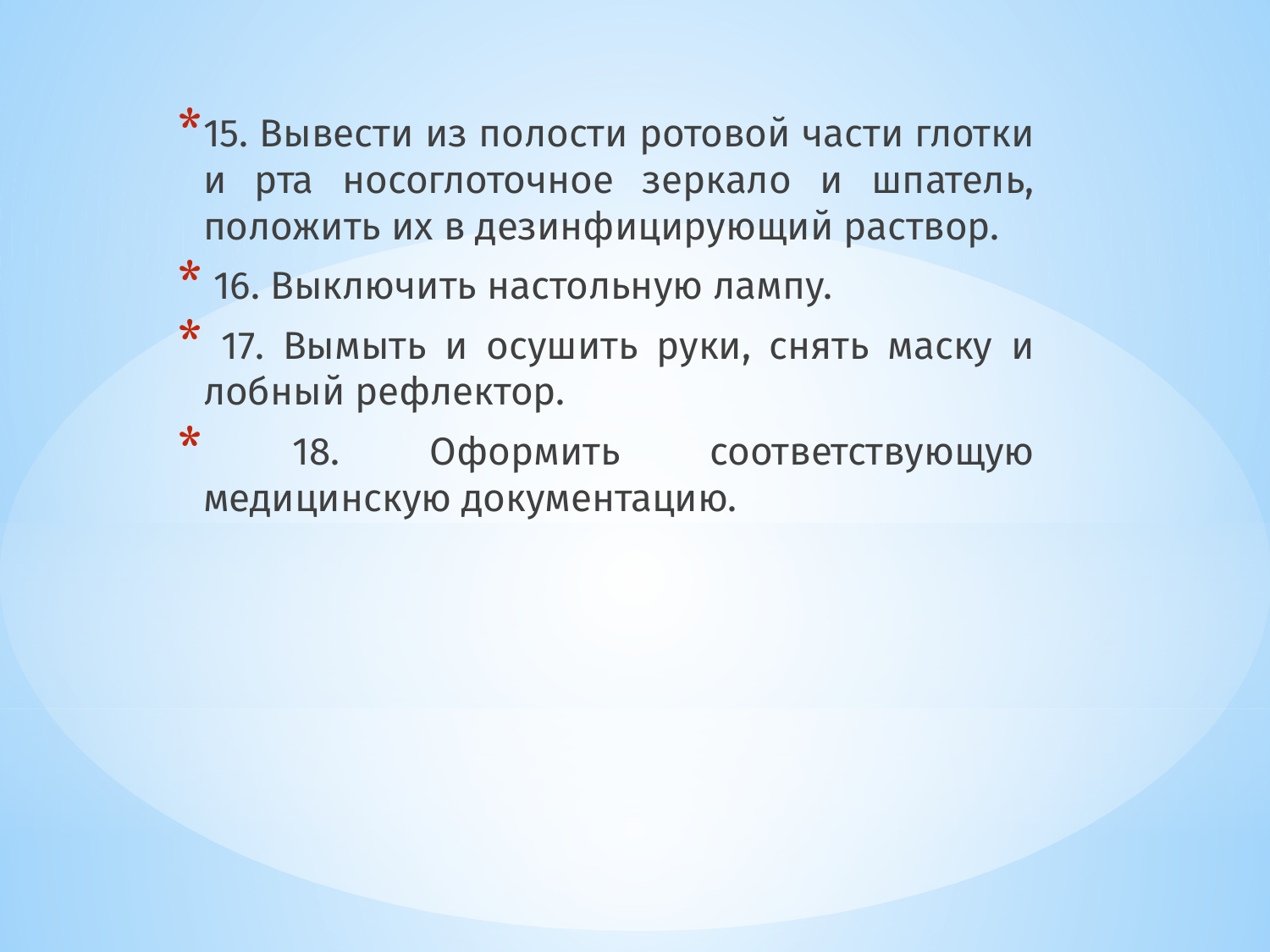

15. Вывести из полости ротовой части глотки и рта носоглоточное зеркало и шпатель, положить их в дезинфицирующий раствор.
 16. Выключить настольную лампу.
 17. Вымыть и осушить руки, снять маску и лобный рефлектор.
 18. Оформить соответствующую медицинскую документацию.
#